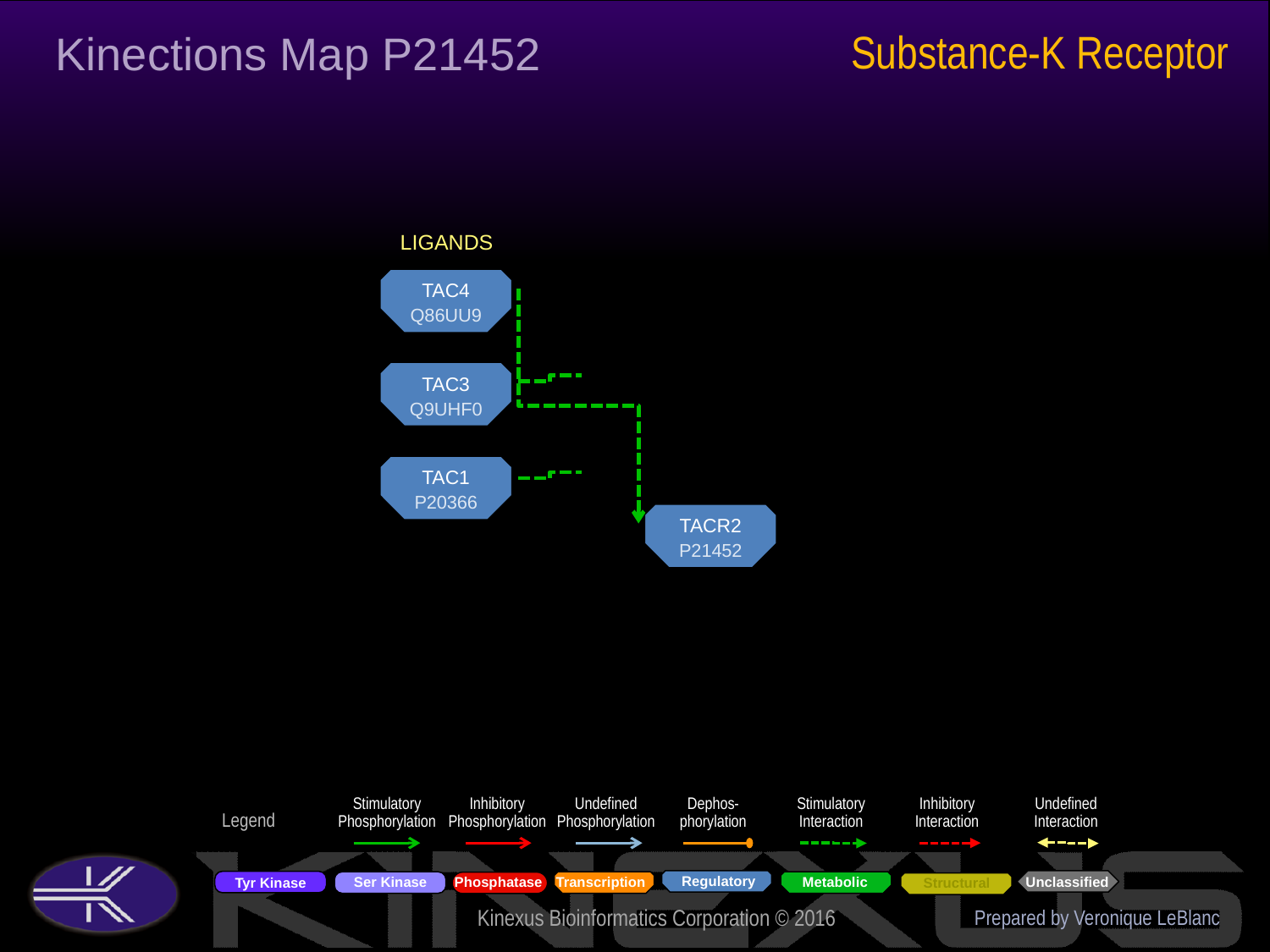

Substance-K Receptor
Kinections Map P21452
LIGANDS

TAC4
Q86UU9

TAC3
Q9UHF0

TAC1
P20366

TACR2
P21452
Prepared by Veronique LeBlanc